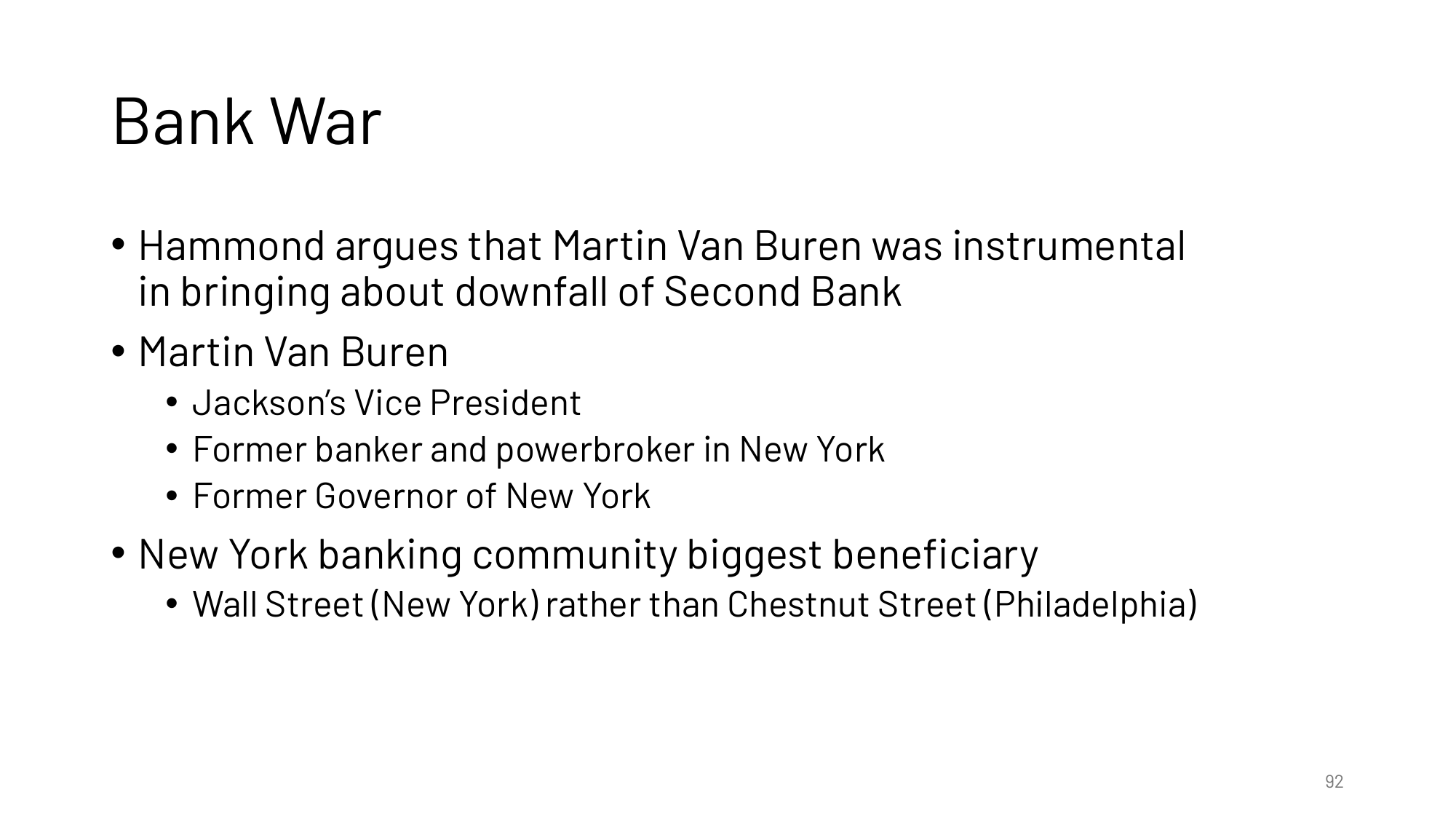

# Bank War
Hammond argues that Martin Van Buren was instrumental
in bringing about downfall of Second Bank
Martin Van Buren
Jackson’s Vice President
Former banker and powerbroker in New York
Former Governor of New York
New York banking community biggest beneficiary
Wall Street (New York) rather than Chestnut Street (Philadelphia)
92